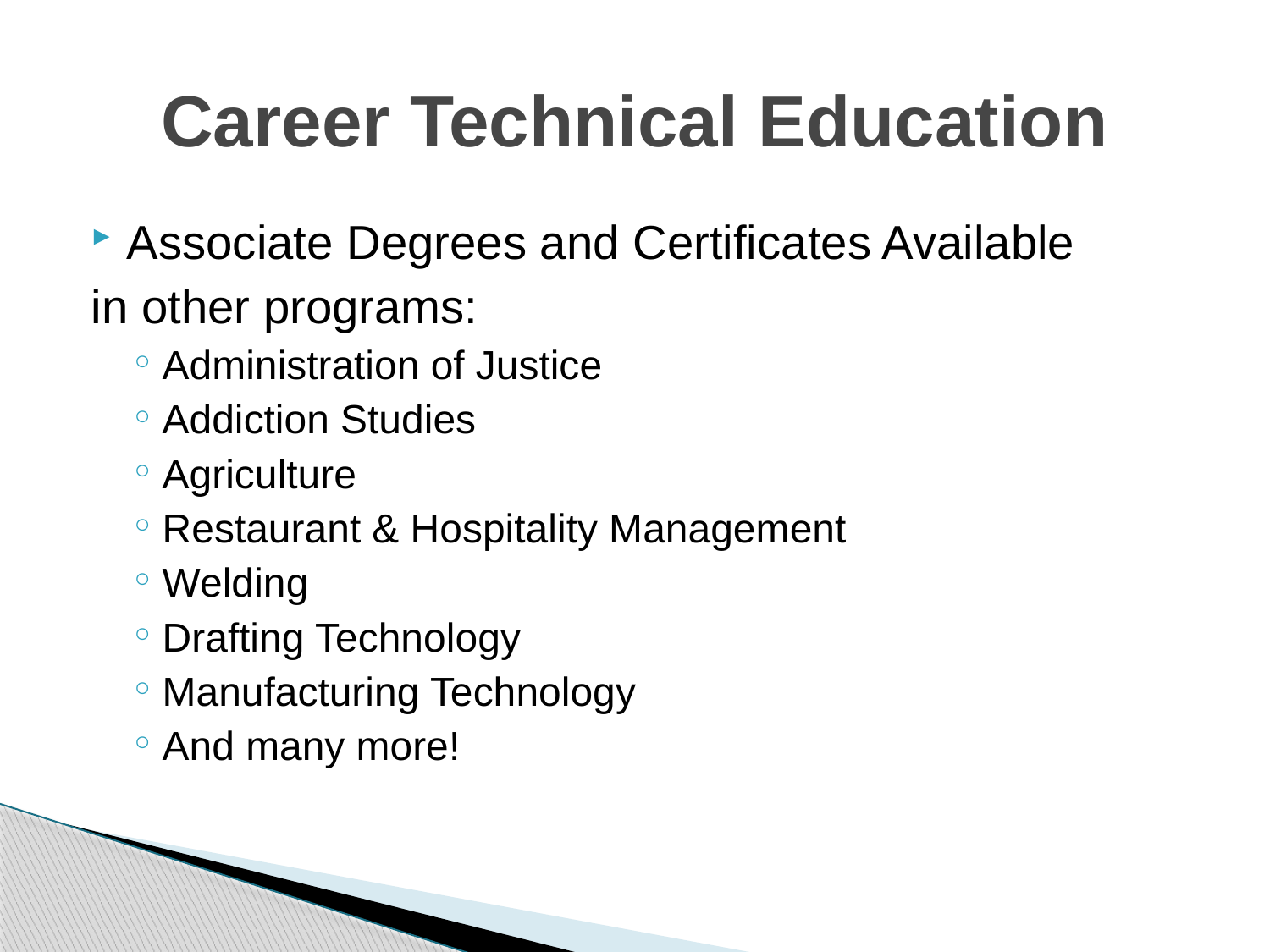

# Career Technical Education
Associate Degrees and Certificates Available
in other programs:
Administration of Justice
Addiction Studies
Agriculture
Restaurant & Hospitality Management
Welding
Drafting Technology
Manufacturing Technology
And many more!